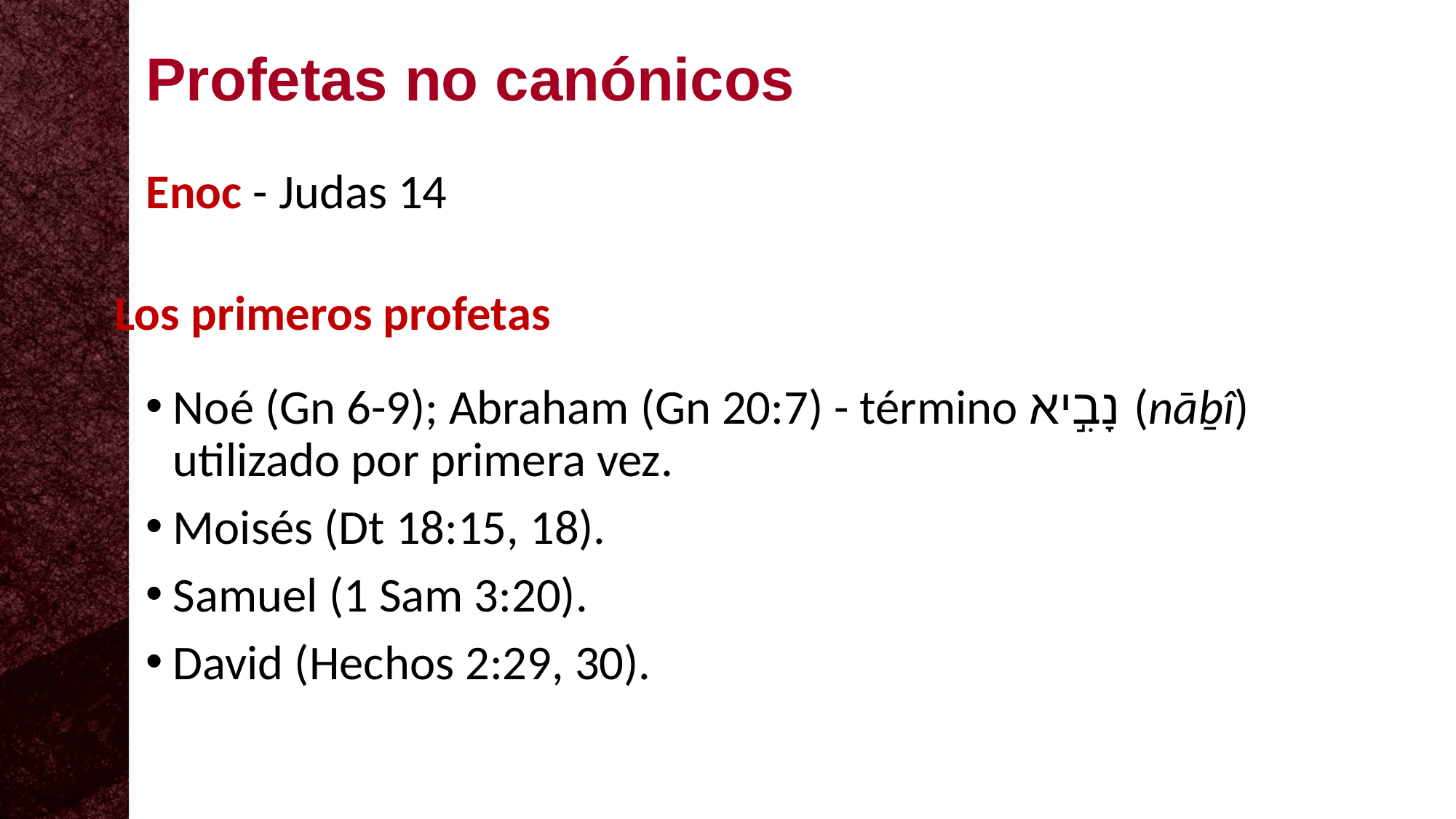

Profetas no canónicos
Enoc - Judas 14

Los primeros profetas
Noé (Gn 6-9); Abraham (Gn 20:7) - término נָבִ֣יא (nāḇî) utilizado por primera vez.
Moisés (Dt 18:15, 18).
Samuel (1 Sam 3:20).
David (Hechos 2:29, 30).